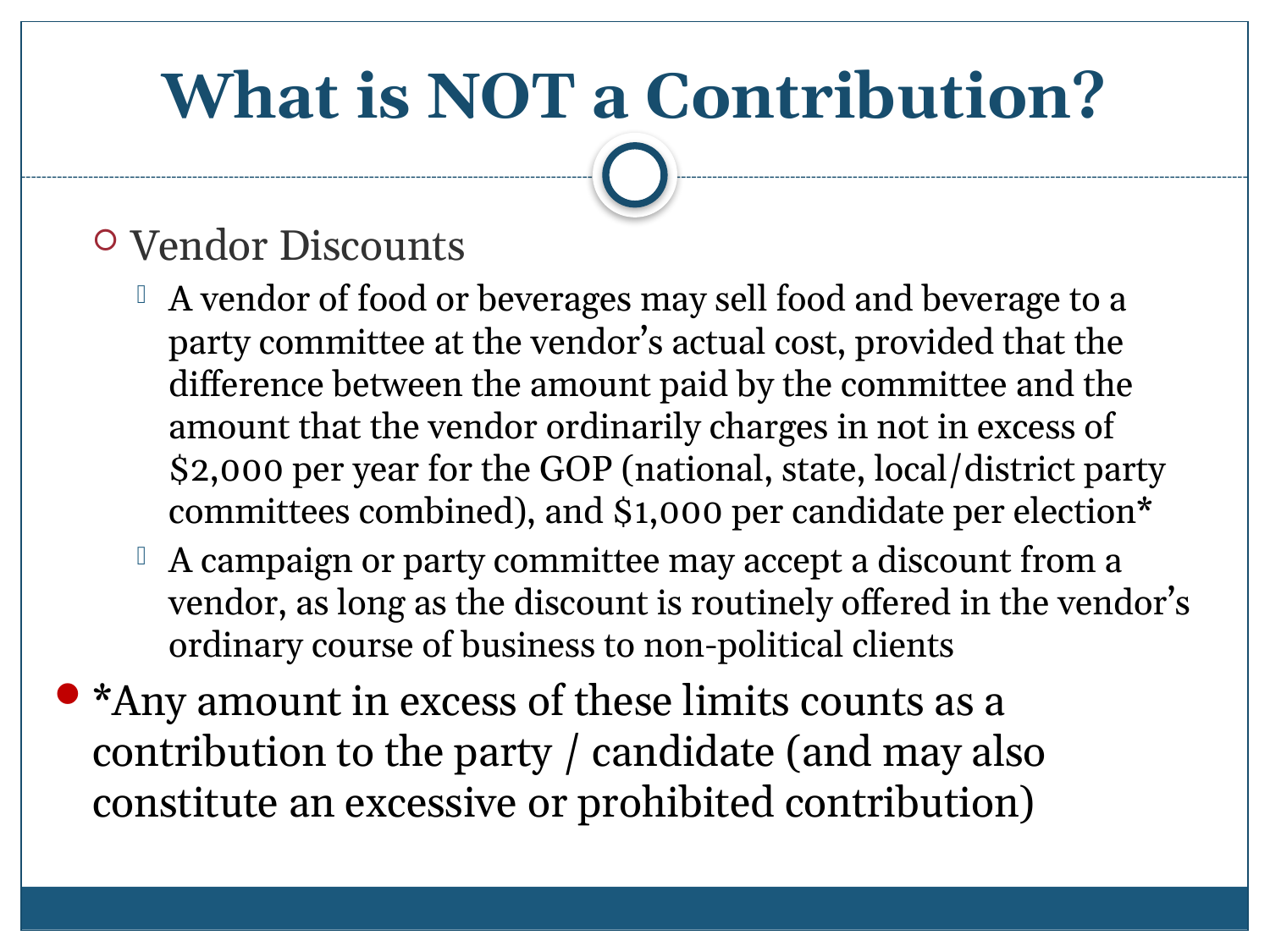

# What is NOT a Contribution?
Vendor Discounts
A vendor of food or beverages may sell food and beverage to a party committee at the vendor’s actual cost, provided that the difference between the amount paid by the committee and the amount that the vendor ordinarily charges in not in excess of $2,000 per year for the GOP (national, state, local/district party committees combined), and $1,000 per candidate per election*
A campaign or party committee may accept a discount from a vendor, as long as the discount is routinely offered in the vendor’s ordinary course of business to non-political clients
*Any amount in excess of these limits counts as a contribution to the party / candidate (and may also constitute an excessive or prohibited contribution)